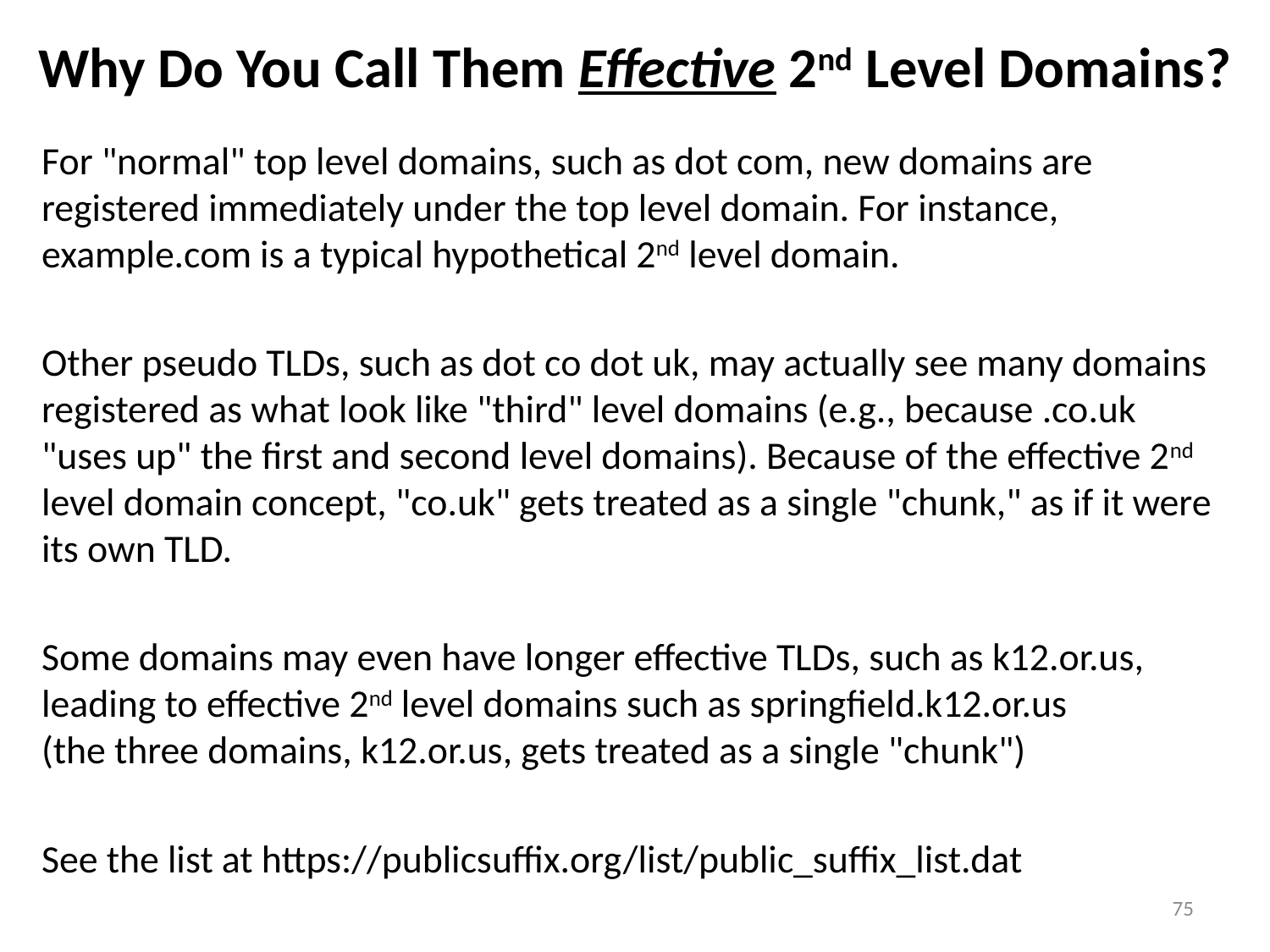

# Why Do You Call Them Effective 2nd Level Domains?
For "normal" top level domains, such as dot com, new domains are registered immediately under the top level domain. For instance,
example.com is a typical hypothetical 2nd level domain.

Other pseudo TLDs, such as dot co dot uk, may actually see many domains registered as what look like "third" level domains (e.g., because .co.uk "uses up" the first and second level domains). Because of the effective 2nd level domain concept, "co.uk" gets treated as a single "chunk," as if it were its own TLD.

Some domains may even have longer effective TLDs, such as k12.or.us, leading to effective 2nd level domains such as springfield.k12.or.us
(the three domains, k12.or.us, gets treated as a single "chunk")

See the list at https://publicsuffix.org/list/public_suffix_list.dat
75